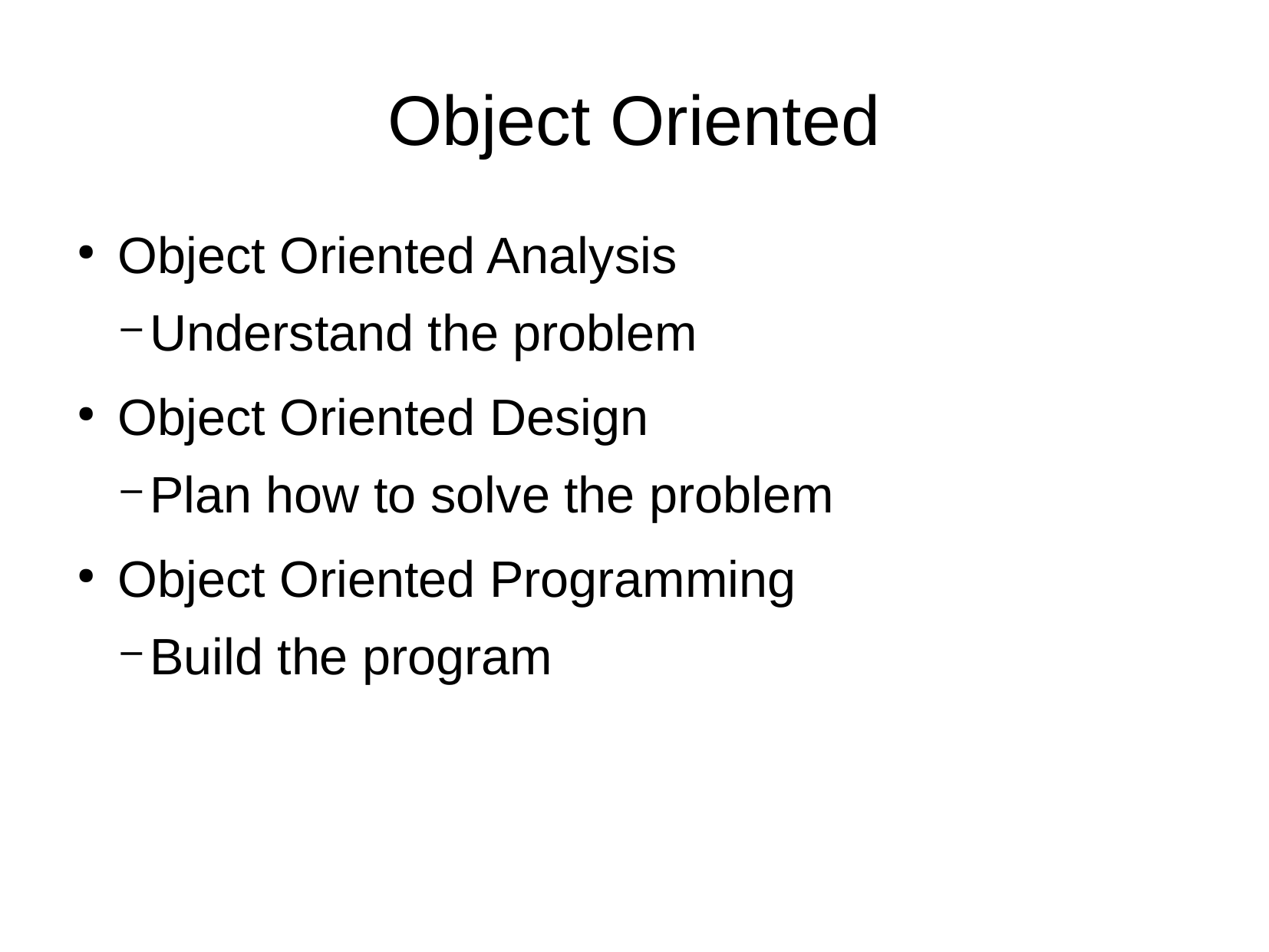

Object Oriented
Object Oriented Analysis
Understand the problem
Object Oriented Design
Plan how to solve the problem
Object Oriented Programming
Build the program